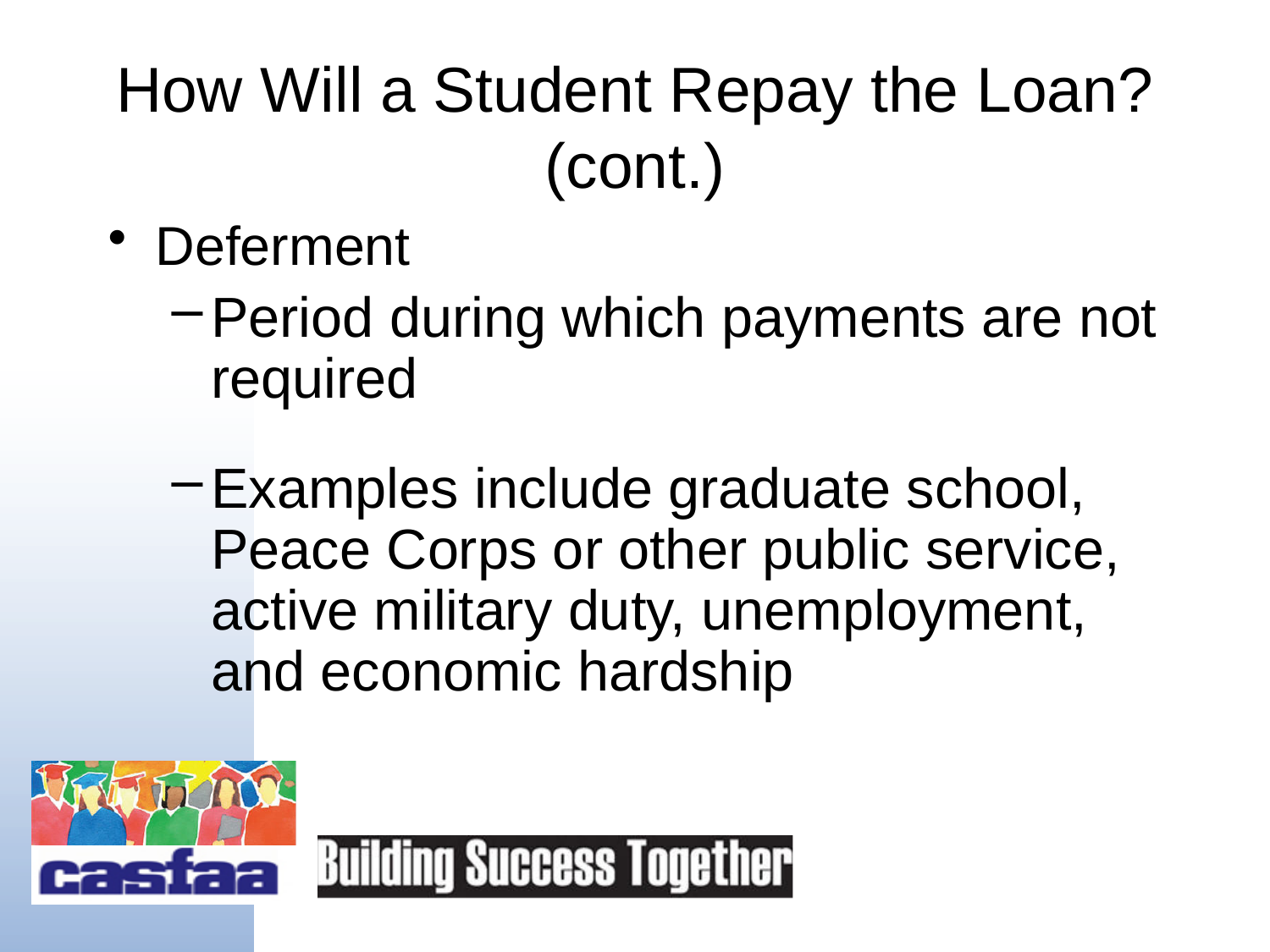

# How Will a Student Repay the Loan? (cont.)
Deferment
Period during which payments are not required
Examples include graduate school, Peace Corps or other public service, active military duty, unemployment, and economic hardship